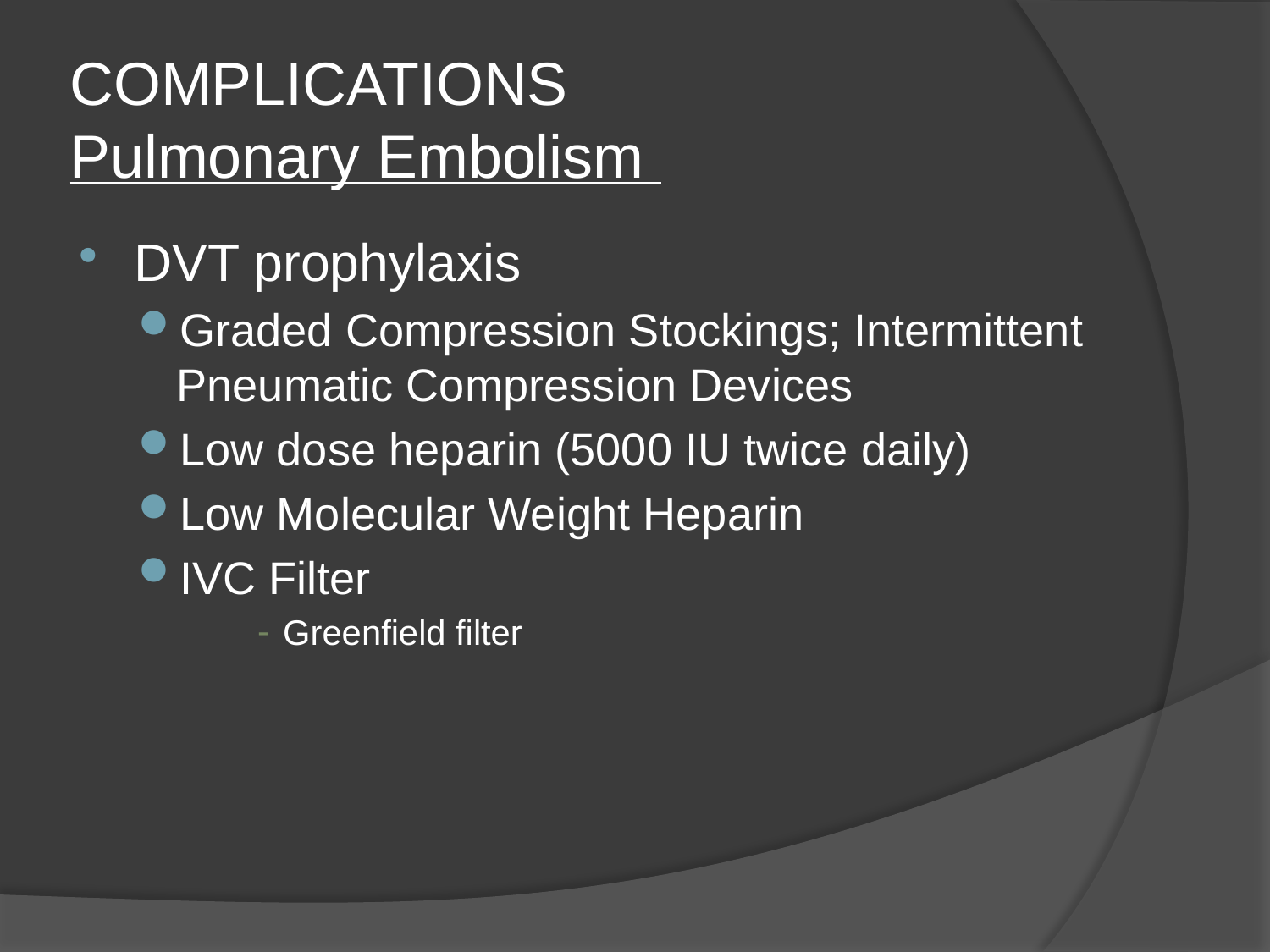

# COMPLICATIONS Pulmonary Embolism
DVT prophylaxis
Graded Compression Stockings; Intermittent Pneumatic Compression Devices
Low dose heparin (5000 IU twice daily)
Low Molecular Weight Heparin
IVC Filter
Greenfield filter